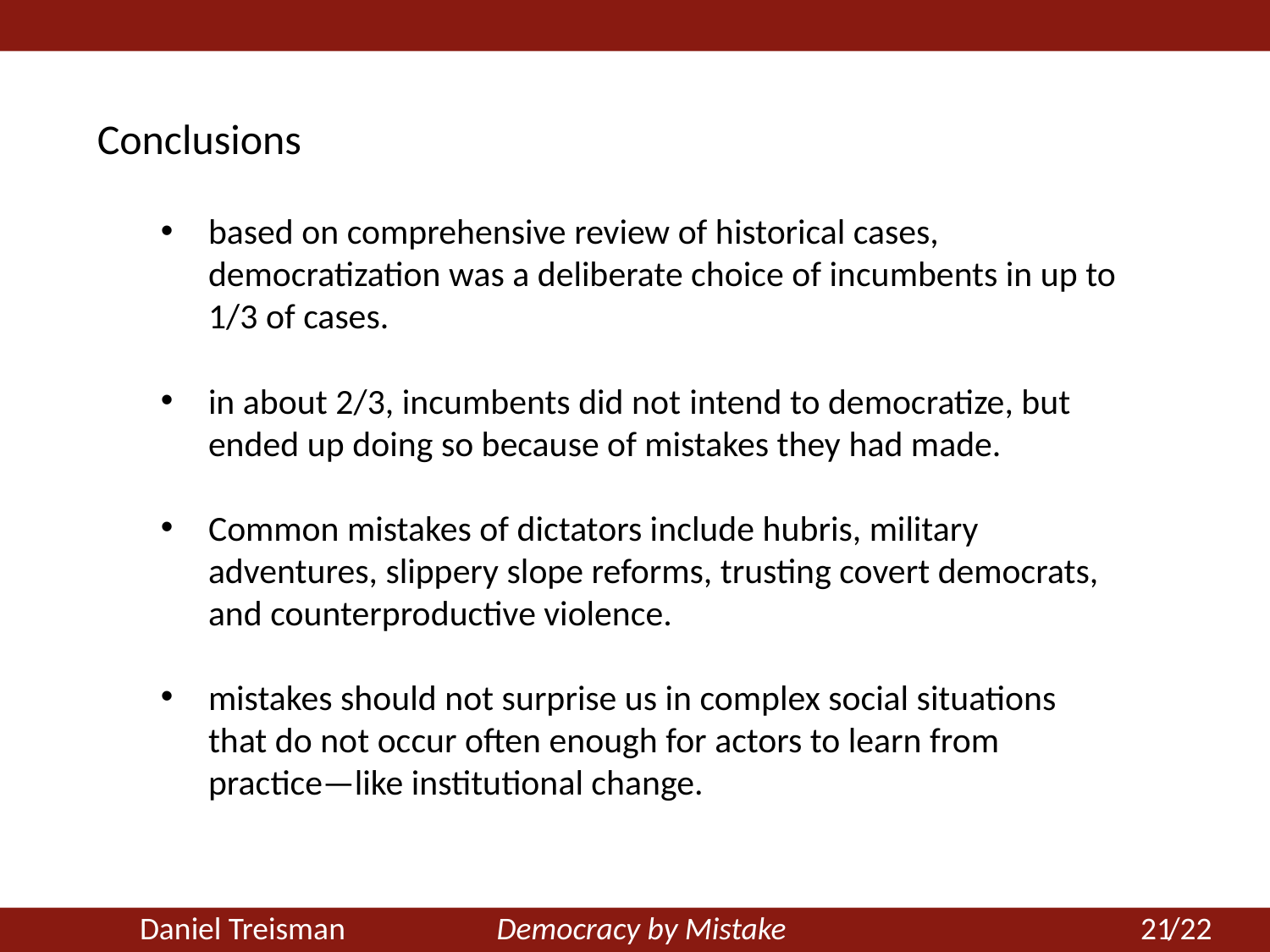

Conclusions

based on comprehensive review of historical cases, democratization was a deliberate choice of incumbents in up to 1/3 of cases.

in about 2/3, incumbents did not intend to democratize, but ended up doing so because of mistakes they had made.

Common mistakes of dictators include hubris, military adventures, slippery slope reforms, trusting covert democrats, and counterproductive violence.

mistakes should not surprise us in complex social situations that do not occur often enough for actors to learn from practice—like institutional change.

   21
	Daniel Treisman                     Democracy by Mistake                                                     /22